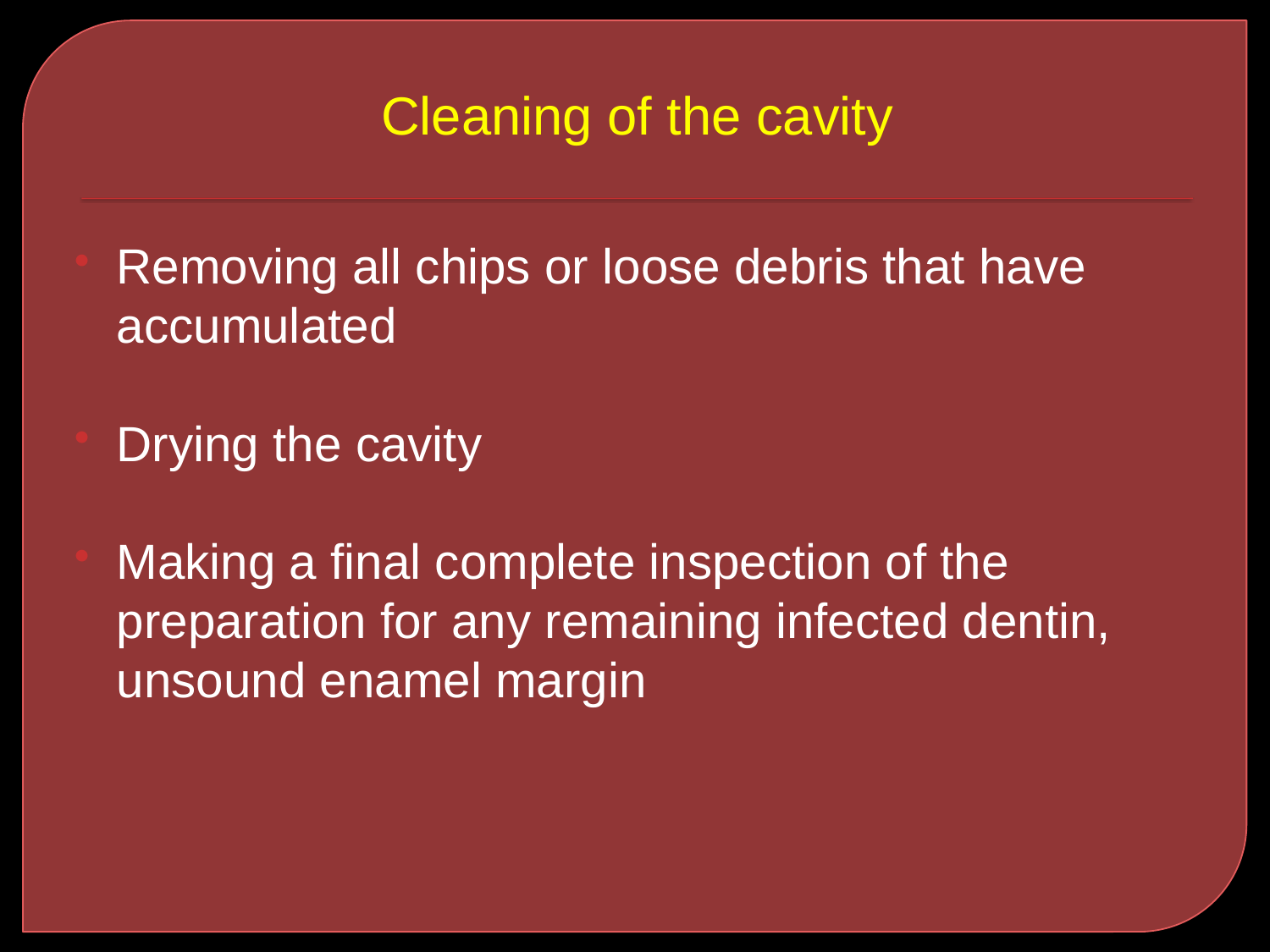

# Cleaning of the cavity
Removing all chips or loose debris that have accumulated

Drying the cavity

Making a final complete inspection of the preparation for any remaining infected dentin, unsound enamel margin